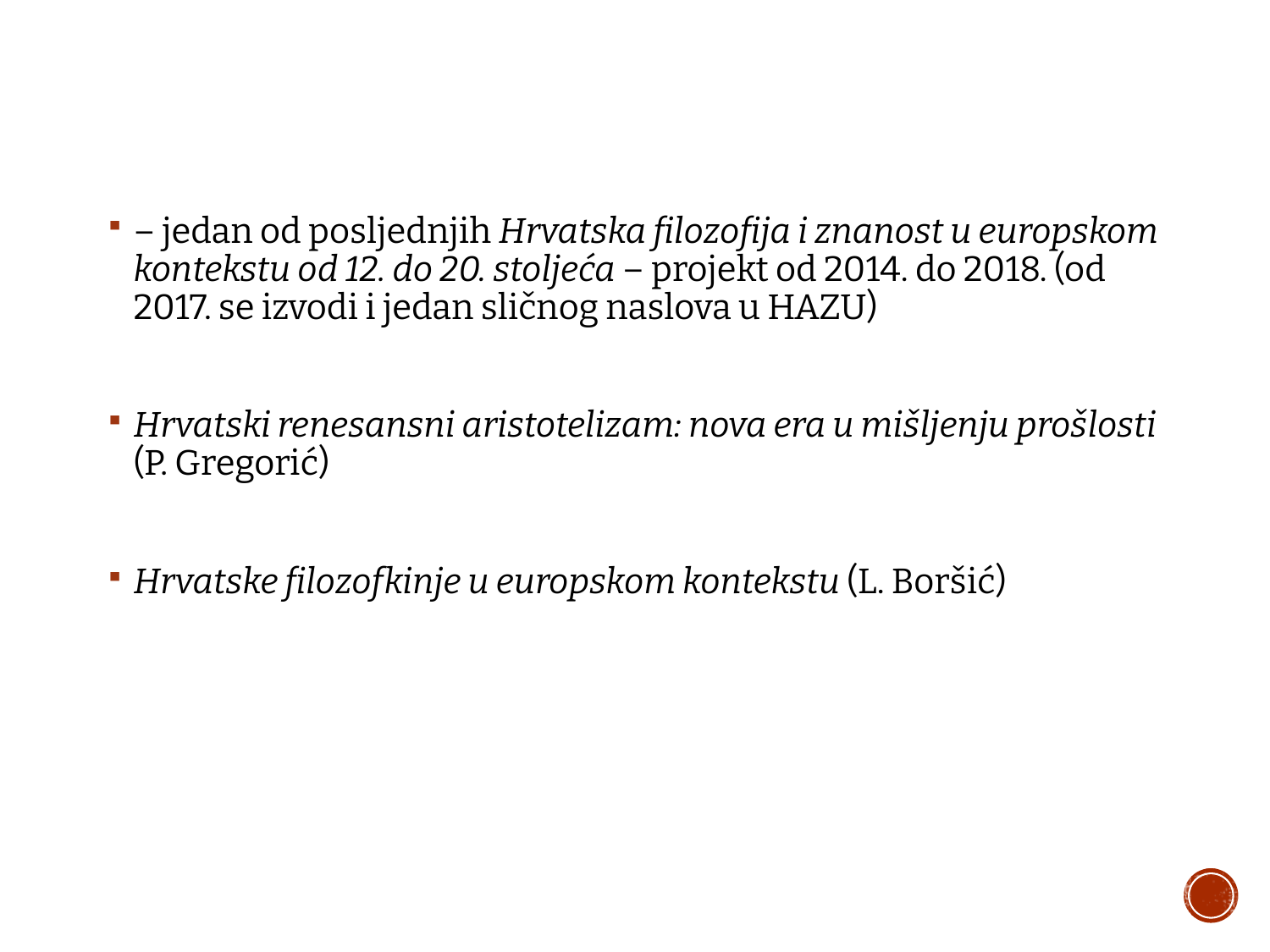

– jedan od posljednjih Hrvatska filozofija i znanost u europskom kontekstu od 12. do 20. stoljeća – projekt od 2014. do 2018. (od 2017. se izvodi i jedan sličnog naslova u HAZU)

Hrvatski renesansni aristotelizam: nova era u mišljenju prošlosti (P. Gregorić)

Hrvatske filozofkinje u europskom kontekstu (L. Boršić)